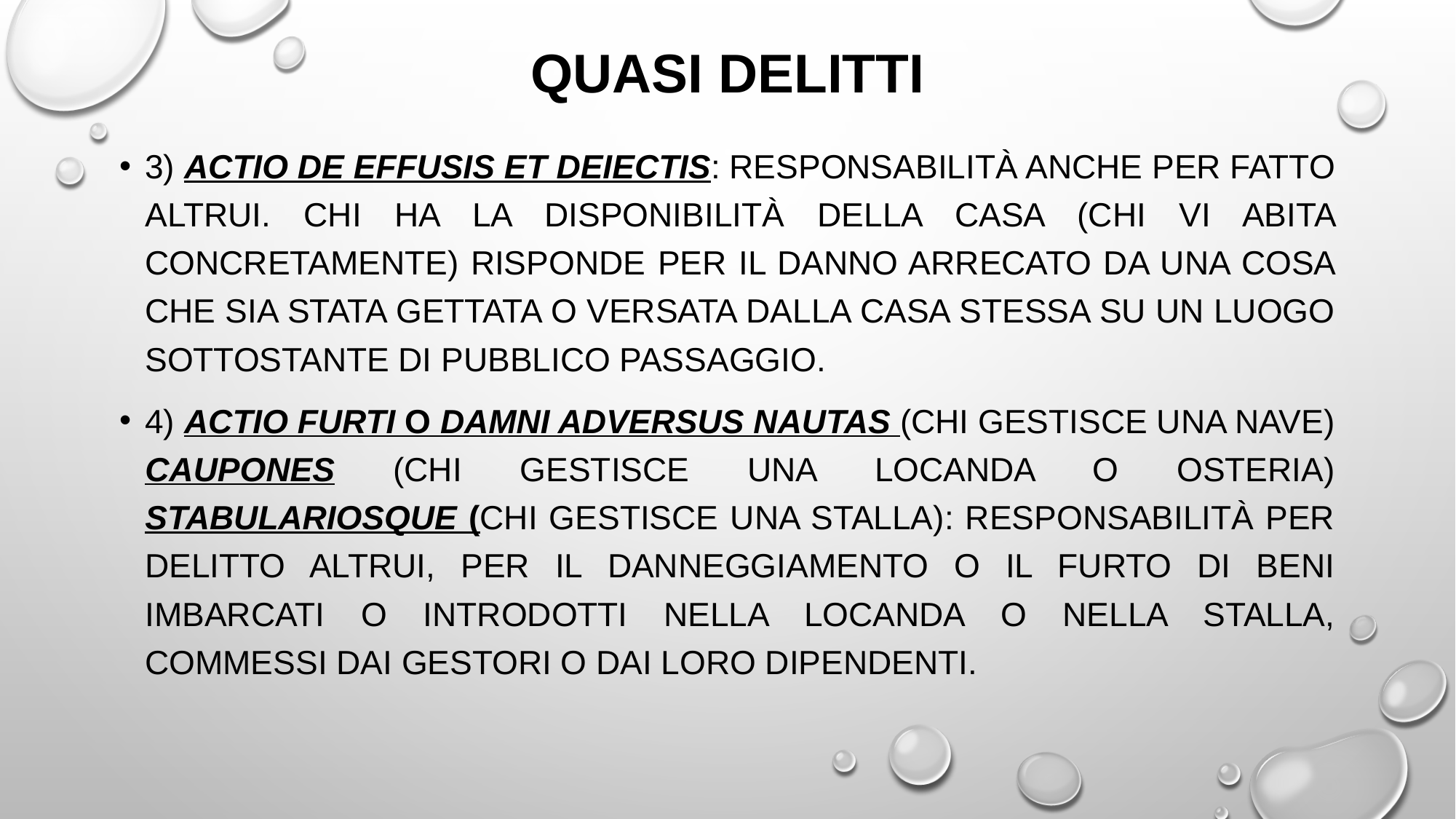

# QUASI DELITTI
3) actio de effusis et deiectis: responsabilità anche per fatto altrui. Chi ha la disponibilità della casa (chi vi abita concretamente) risponde per il danno arrecato da una cosa che sia stata gettata o versata dalla casa stessa su un luogo sottostante di pubblico passaggio.
4) actio furti o damni adversus nautas (chi gestisce una nave) caupones (chi gestisce una locanda o osteria) stabulariosque (chi gestisce una stalla): responsabilità per delitto altrui, per il danneggiamento o il furto di beni imbarcati o introdotti nella locanda o nella stalla, commessi dai gestori o dai loro dipendenti.